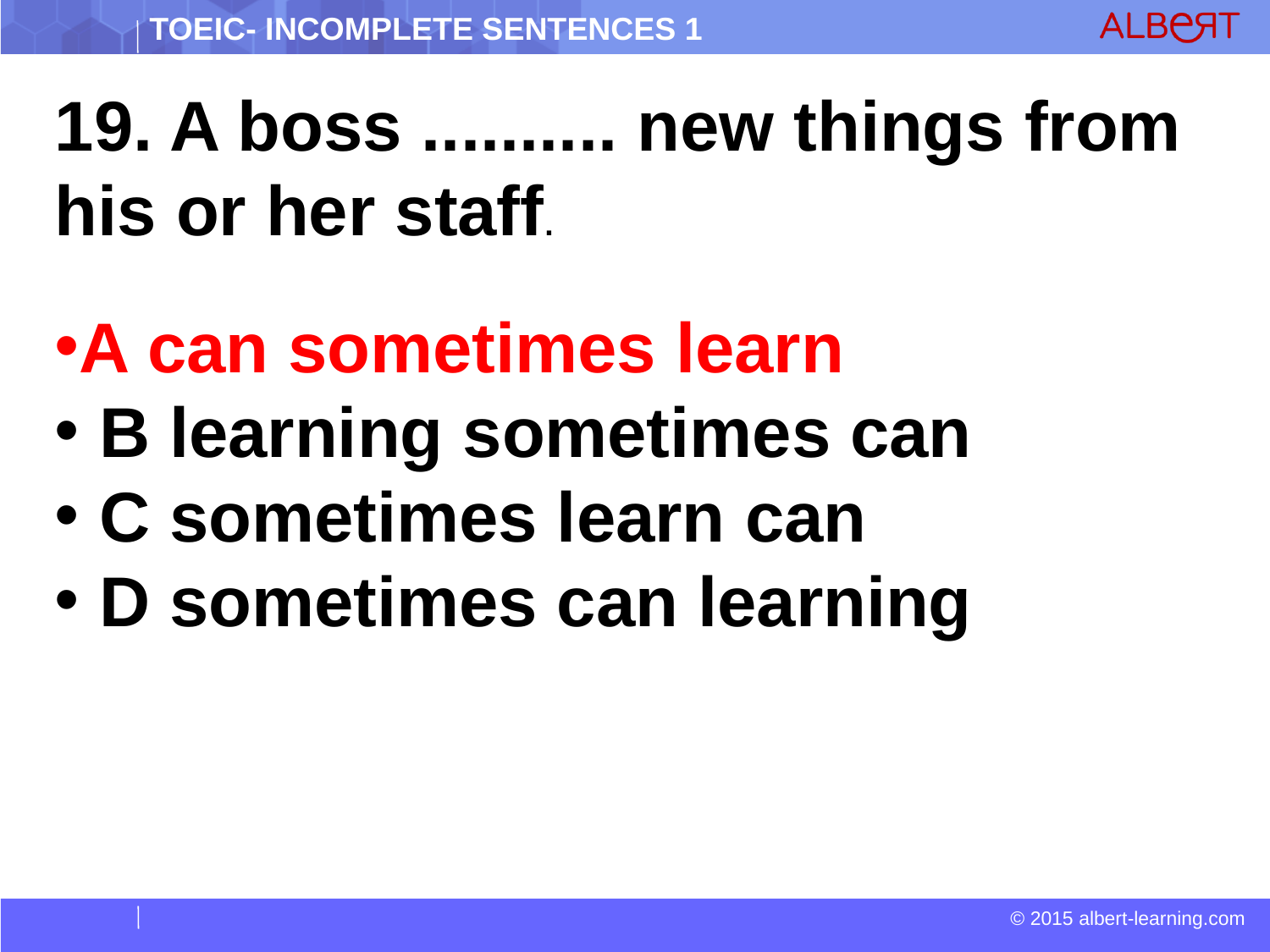

19. A boss .......... new things from his or her staff.
A can sometimes learn
 B learning sometimes can
 C sometimes learn can
 D sometimes can learning